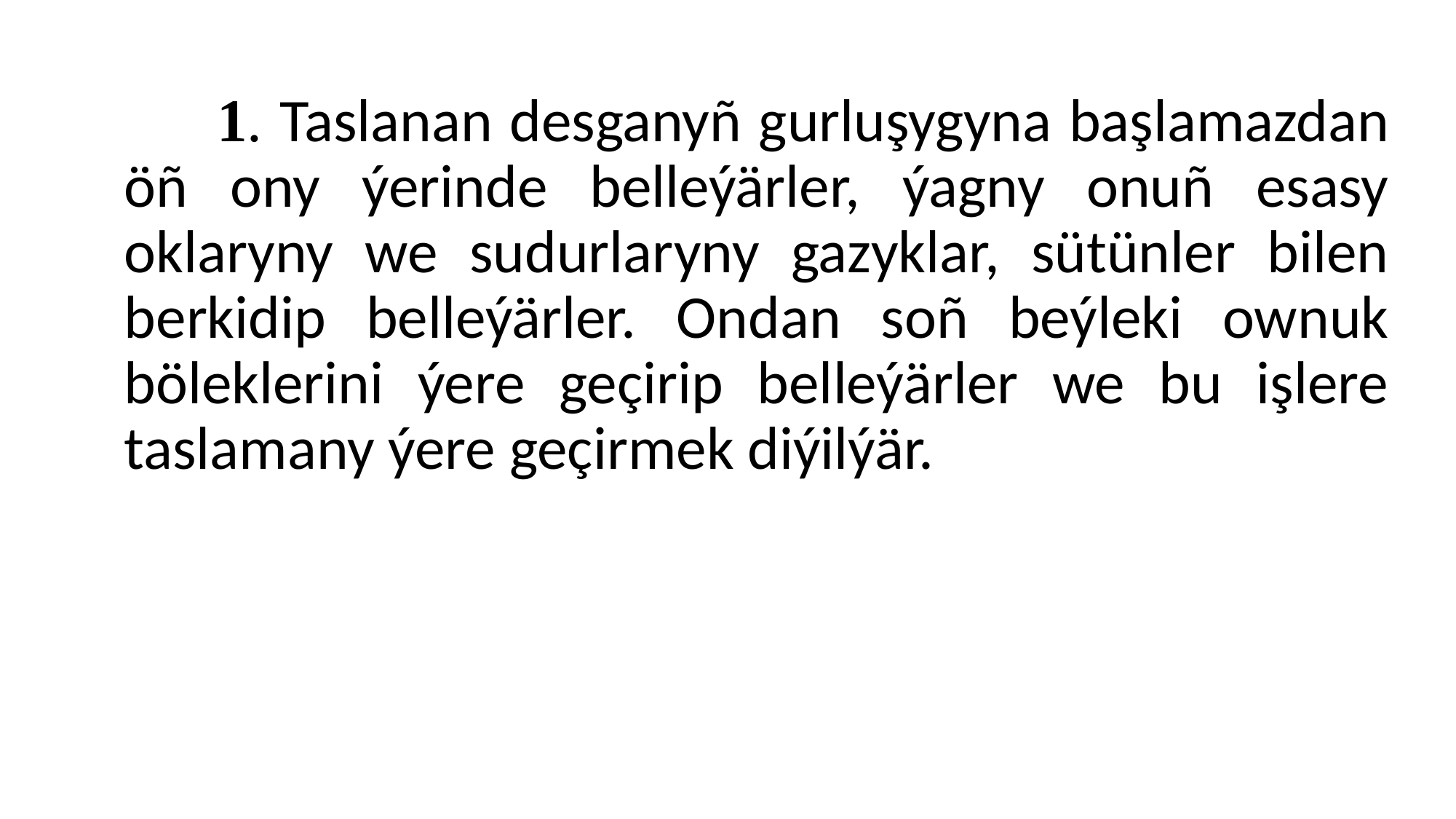

1. Taslanan desganyñ gurluşygyna başlamazdan öñ ony ýerinde belleýärler, ýagny onuñ esasy oklaryny we sudurlaryny gazyklar, sütünler bilen berkidip belleýärler. Ondan soñ beýleki ownuk böleklerini ýere geçirip belleýärler we bu işlere taslamany ýere geçirmek diýilýär.